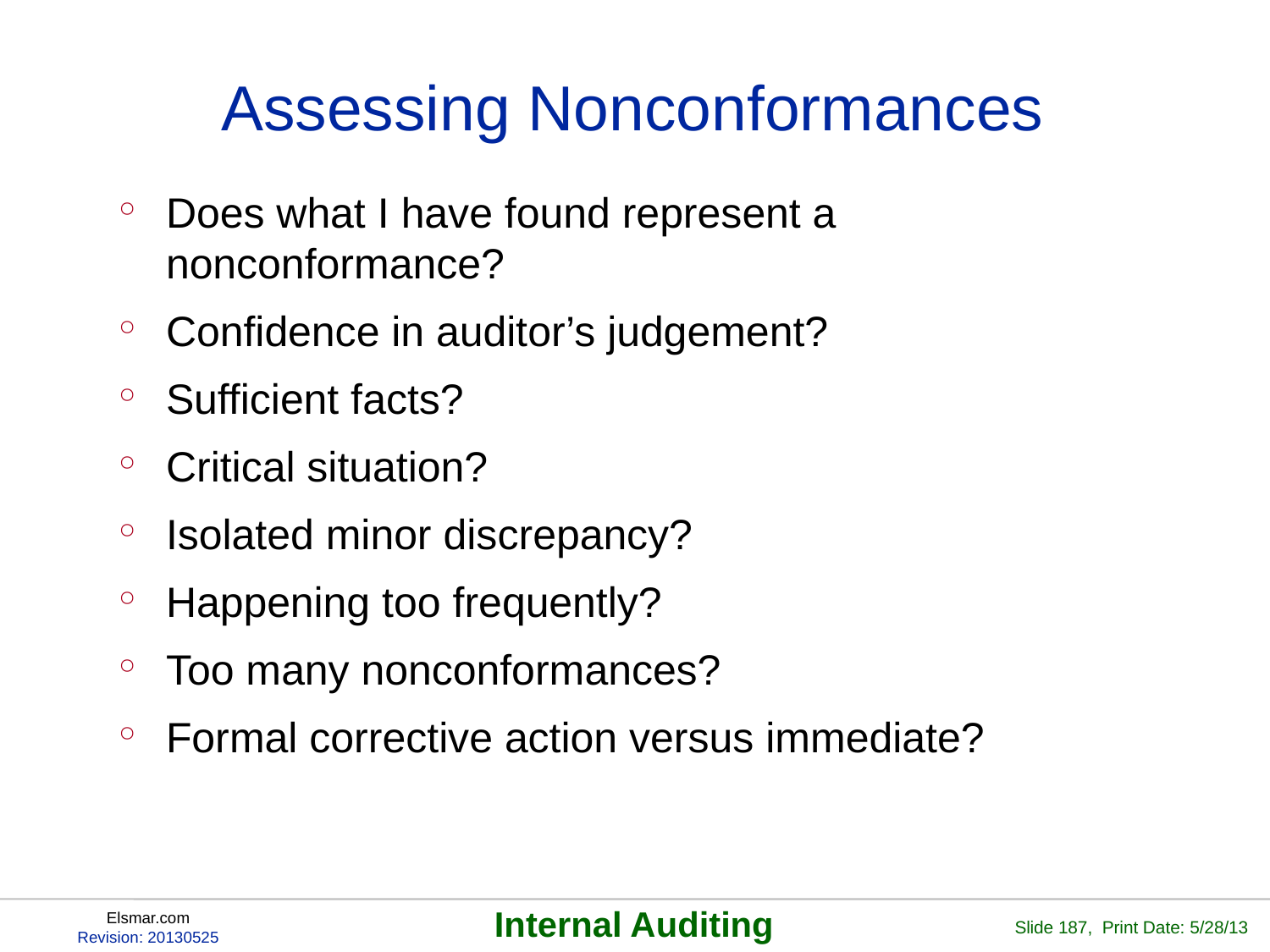

# Assessing Nonconformances
Does what I have found represent a nonconformance?
Confidence in auditor’s judgement?
Sufficient facts?
Critical situation?
Isolated minor discrepancy?
Happening too frequently?
Too many nonconformances?
Formal corrective action versus immediate?